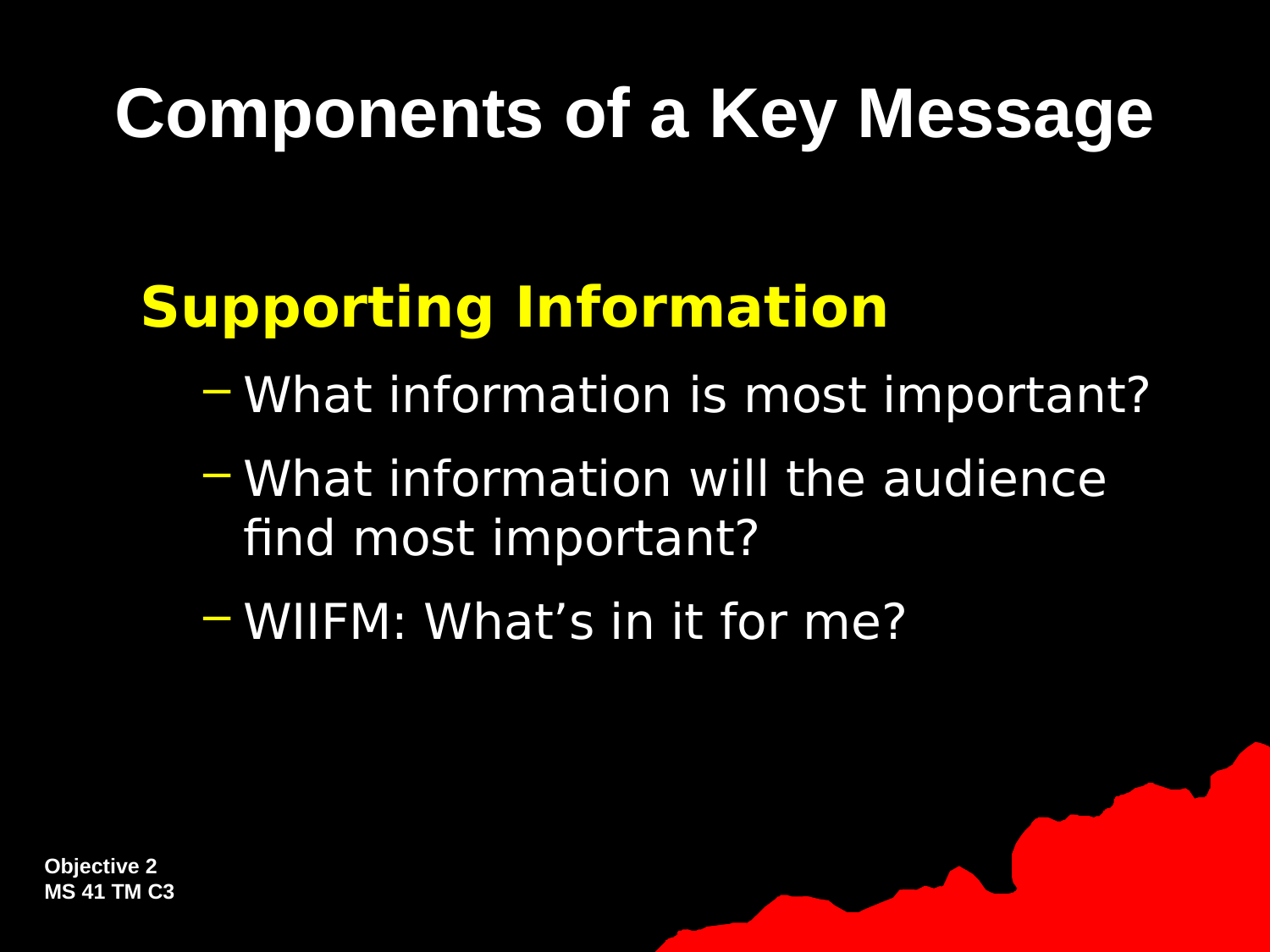

# Components of a Key Message
Supporting Information
What information is most important?
What information will the audience find most important?
WIIFM: What’s in it for me?
Objective 2
MS 41 TM C3